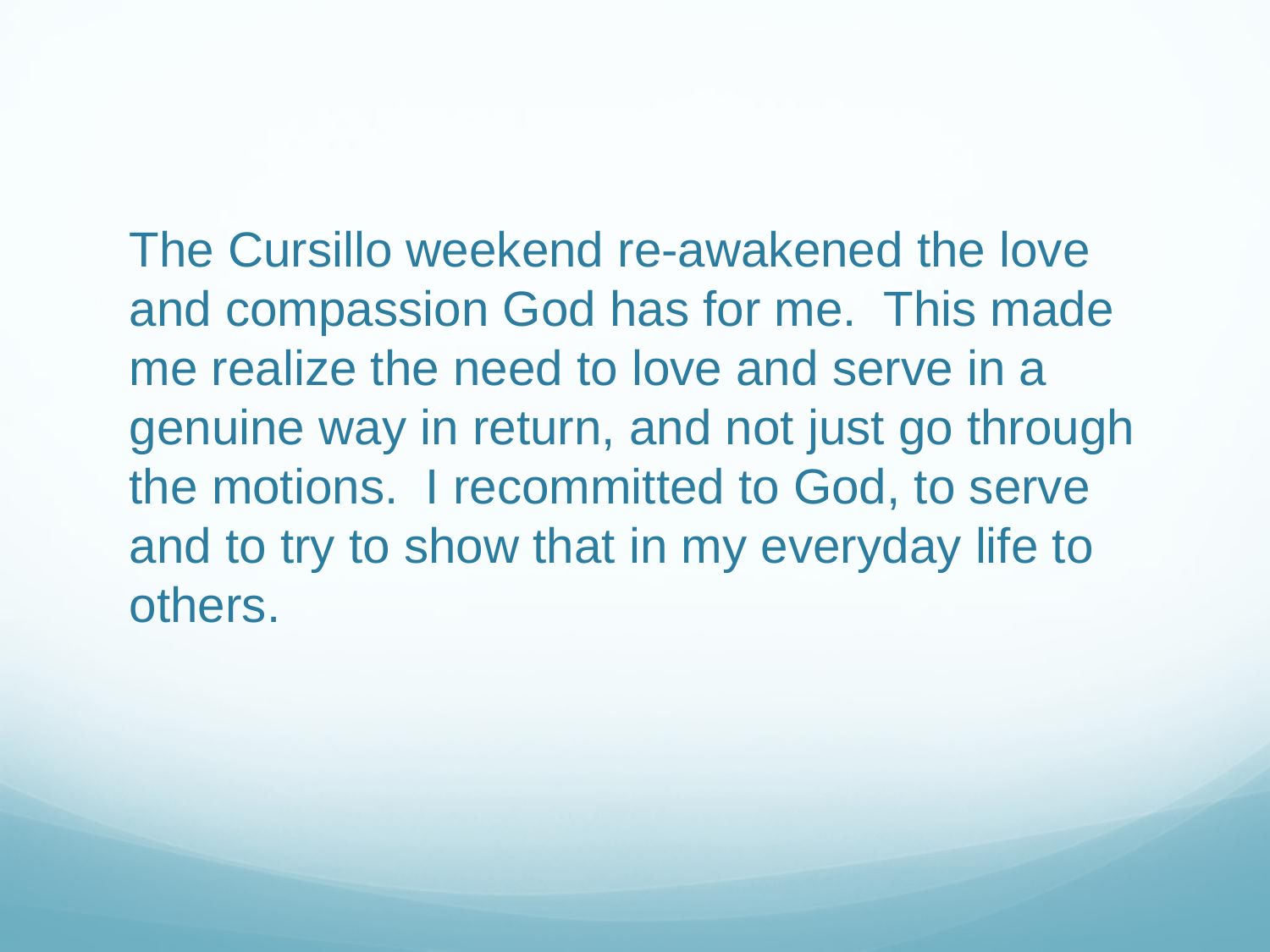

The Cursillo weekend re-awakened the love and compassion God has for me.  This made me realize the need to love and serve in a genuine way in return, and not just go through the motions.  I recommitted to God, to serve and to try to show that in my everyday life to others.